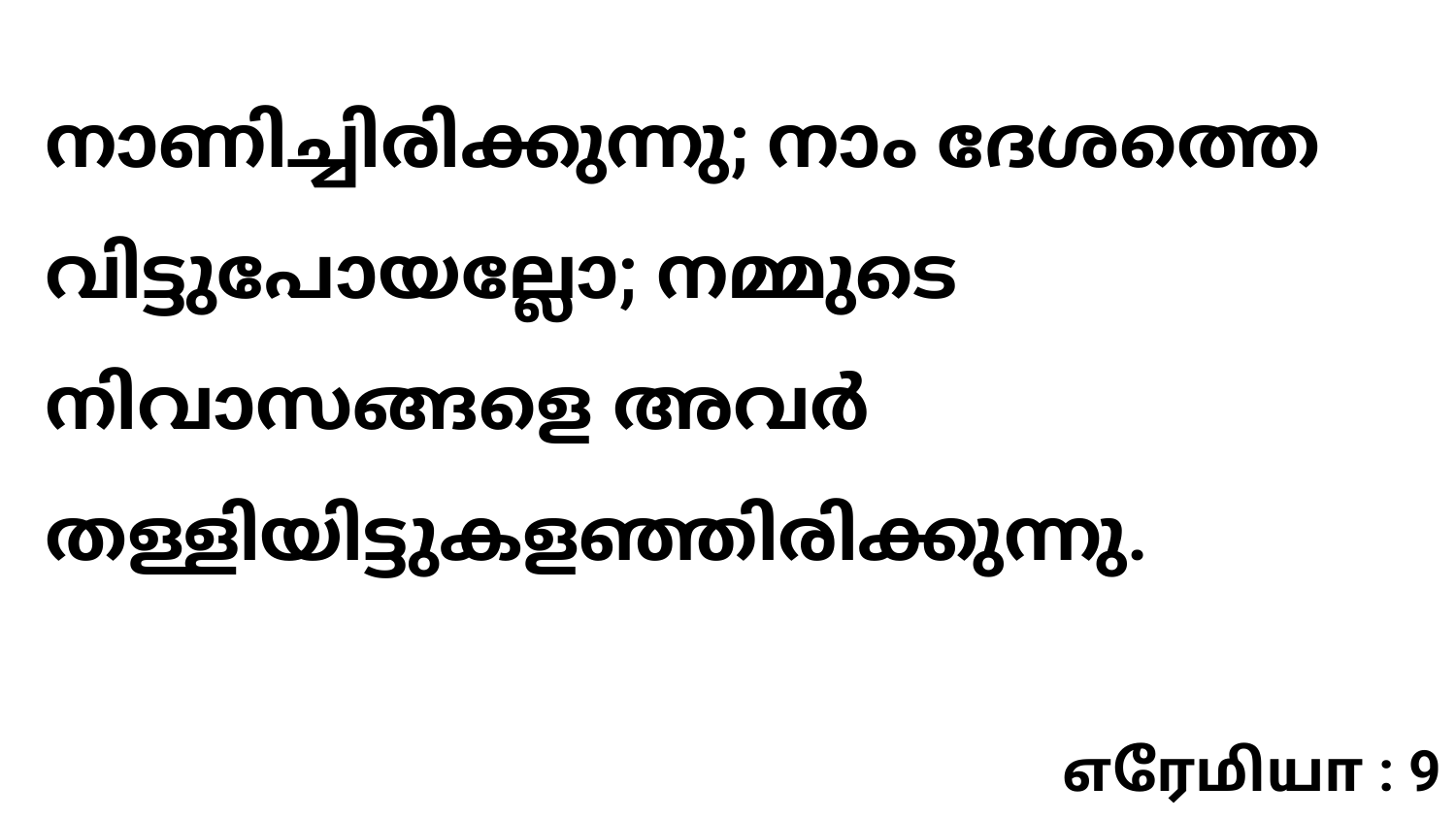

നാണിച്ചിരിക്കുന്നു; നാം ദേശത്തെ വിട്ടുപോയല്ലോ; നമ്മുടെ നിവാസങ്ങളെ അവർ തള്ളിയിട്ടുകളഞ്ഞിരിക്കുന്നു.
எரேமியா : 9